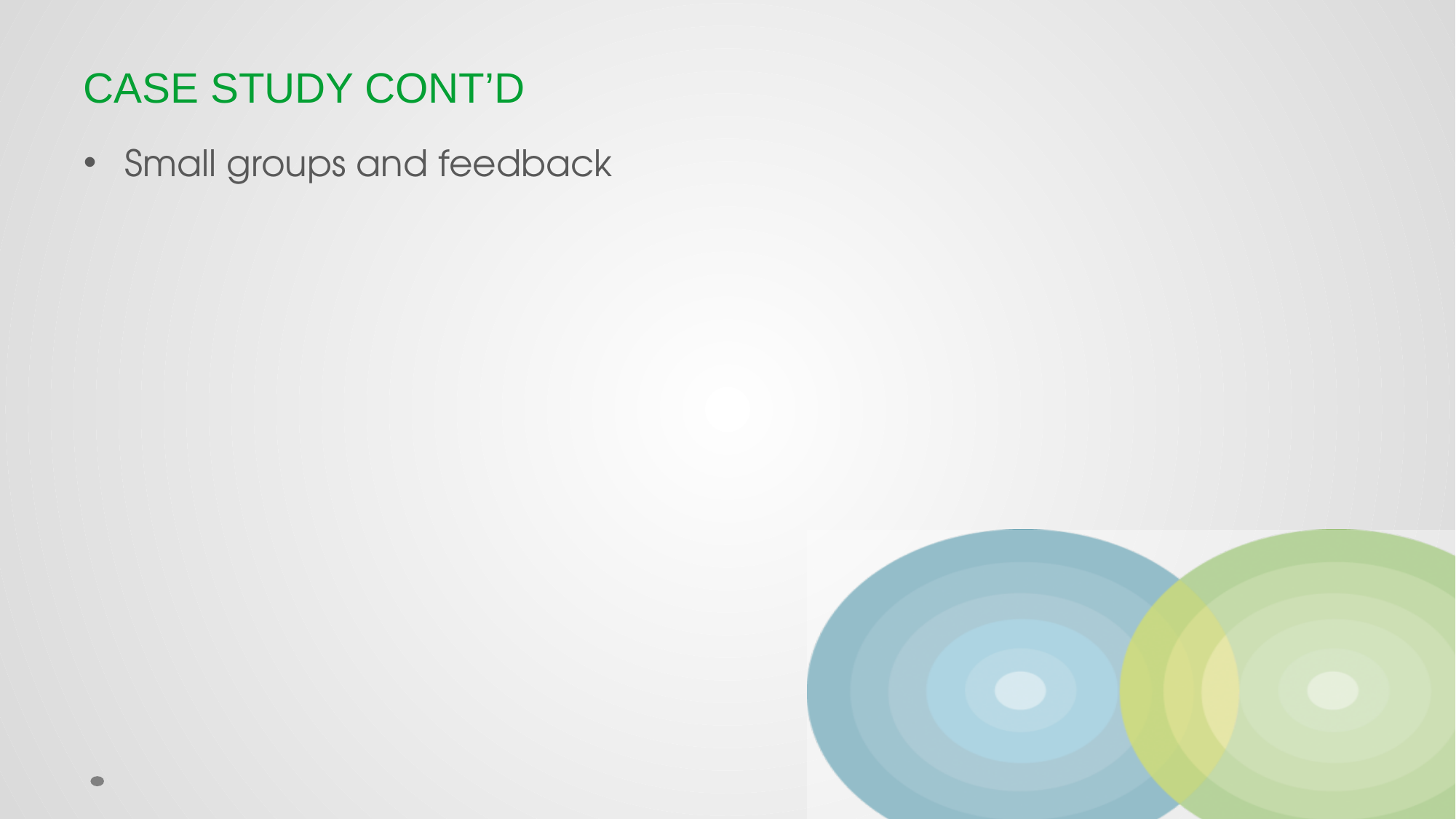

# CASE STUDY CONT’D
Small groups and feedback